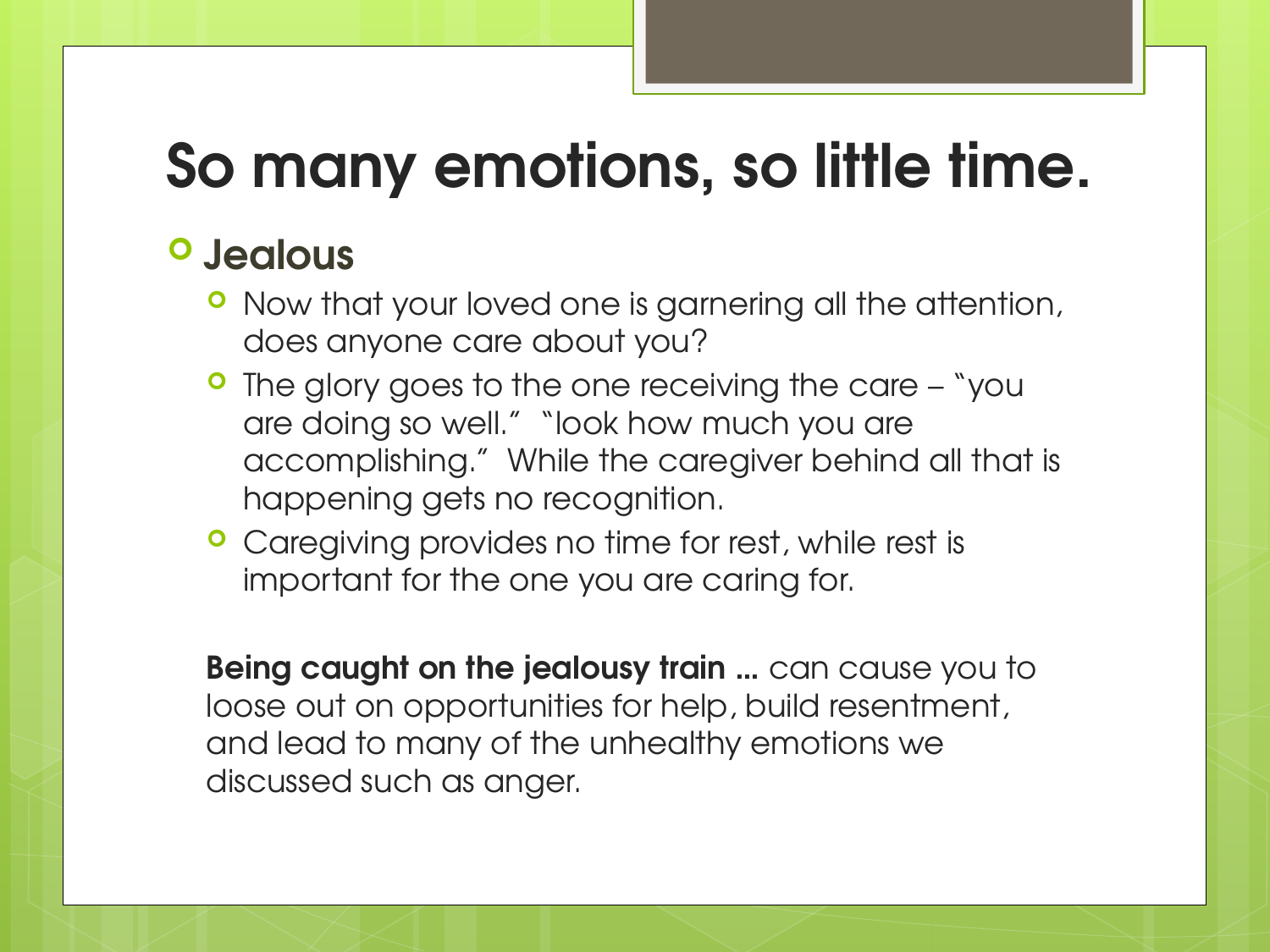

# So many emotions, so little time.
Jealous
Now that your loved one is garnering all the attention, does anyone care about you?
The glory goes to the one receiving the care – “you are doing so well.”  “look how much you are accomplishing.”  While the caregiver behind all that is happening gets no recognition.
Caregiving provides no time for rest, while rest is important for the one you are caring for.

Being caught on the jealousy train … can cause you to loose out on opportunities for help, build resentment, and lead to many of the unhealthy emotions we discussed such as anger.